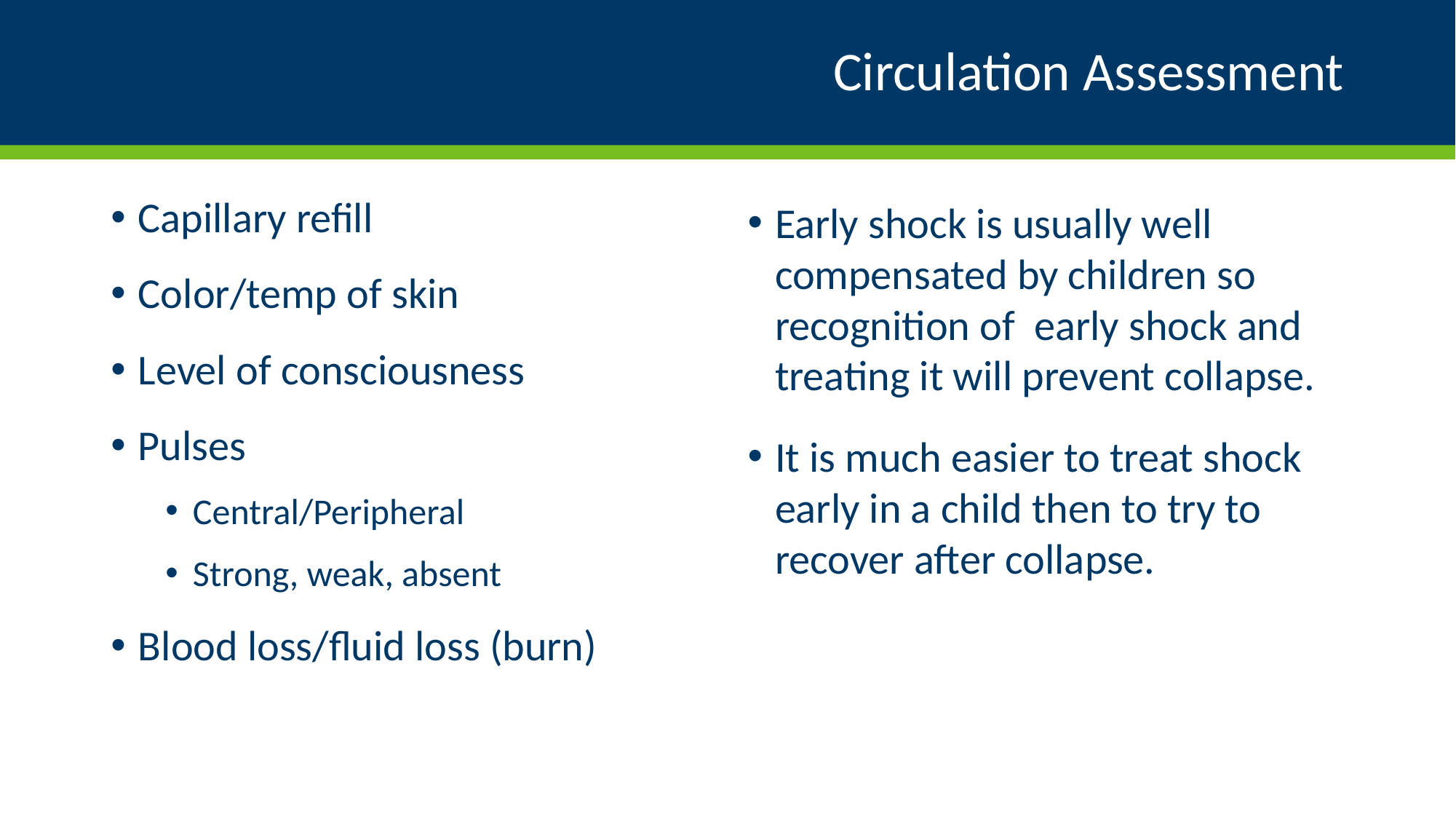

# Circulation Assessment
Capillary refill
Color/temp of skin
Level of consciousness
Pulses
Central/Peripheral
Strong, weak, absent
Blood loss/fluid loss (burn)

Early shock is usually well compensated by children so recognition of  early shock and treating it will prevent collapse.
It is much easier to treat shock early in a child then to try to recover after collapse.